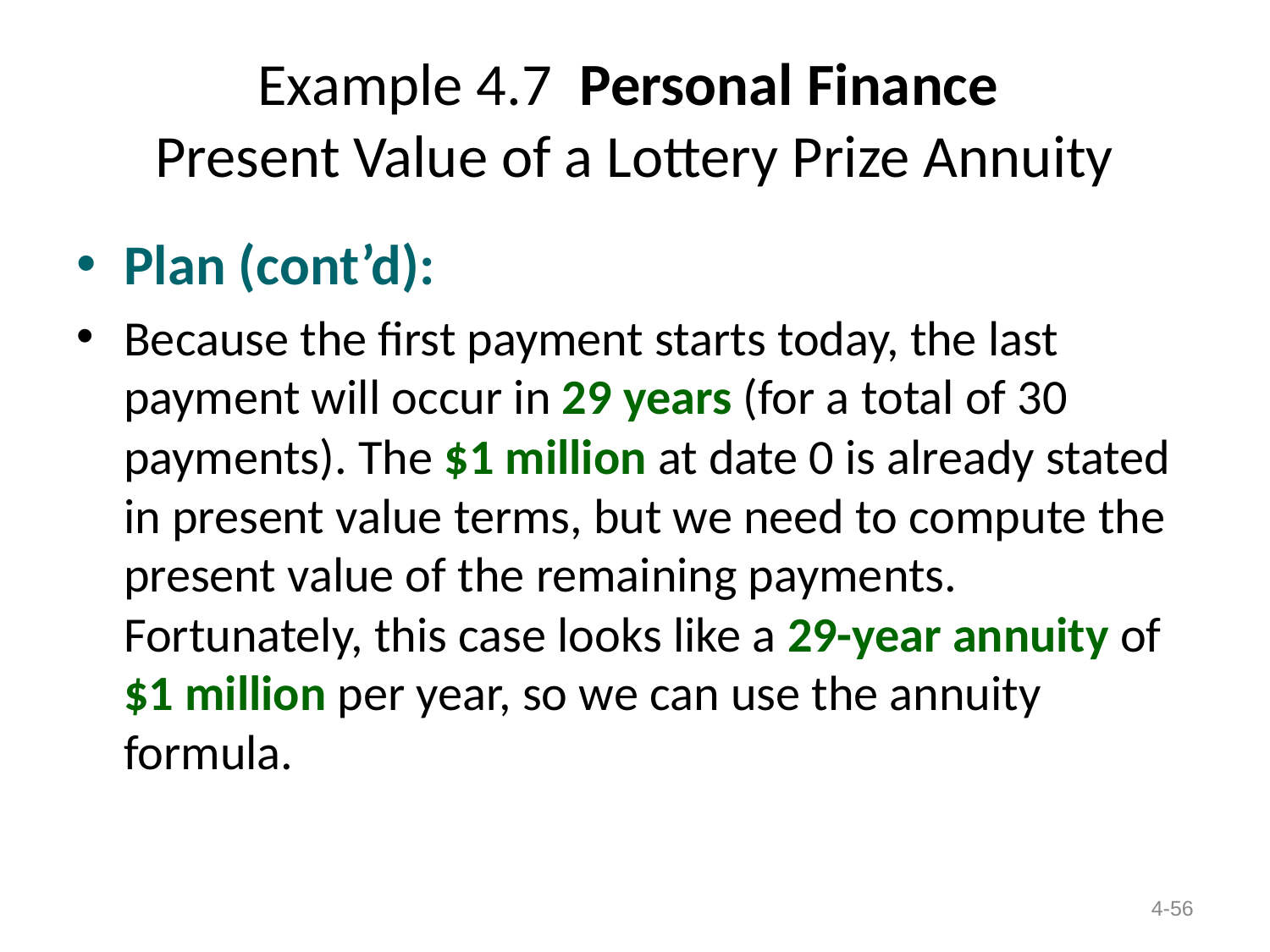

# Example 4.7  Personal Finance Present Value of a Lottery Prize Annuity
Plan (cont’d):
Because the first payment starts today, the last payment will occur in 29 years (for a total of 30 payments). The $1 million at date 0 is already stated in present value terms, but we need to compute the present value of the remaining payments. Fortunately, this case looks like a 29-year annuity of $1 million per year, so we can use the annuity formula.
4-56